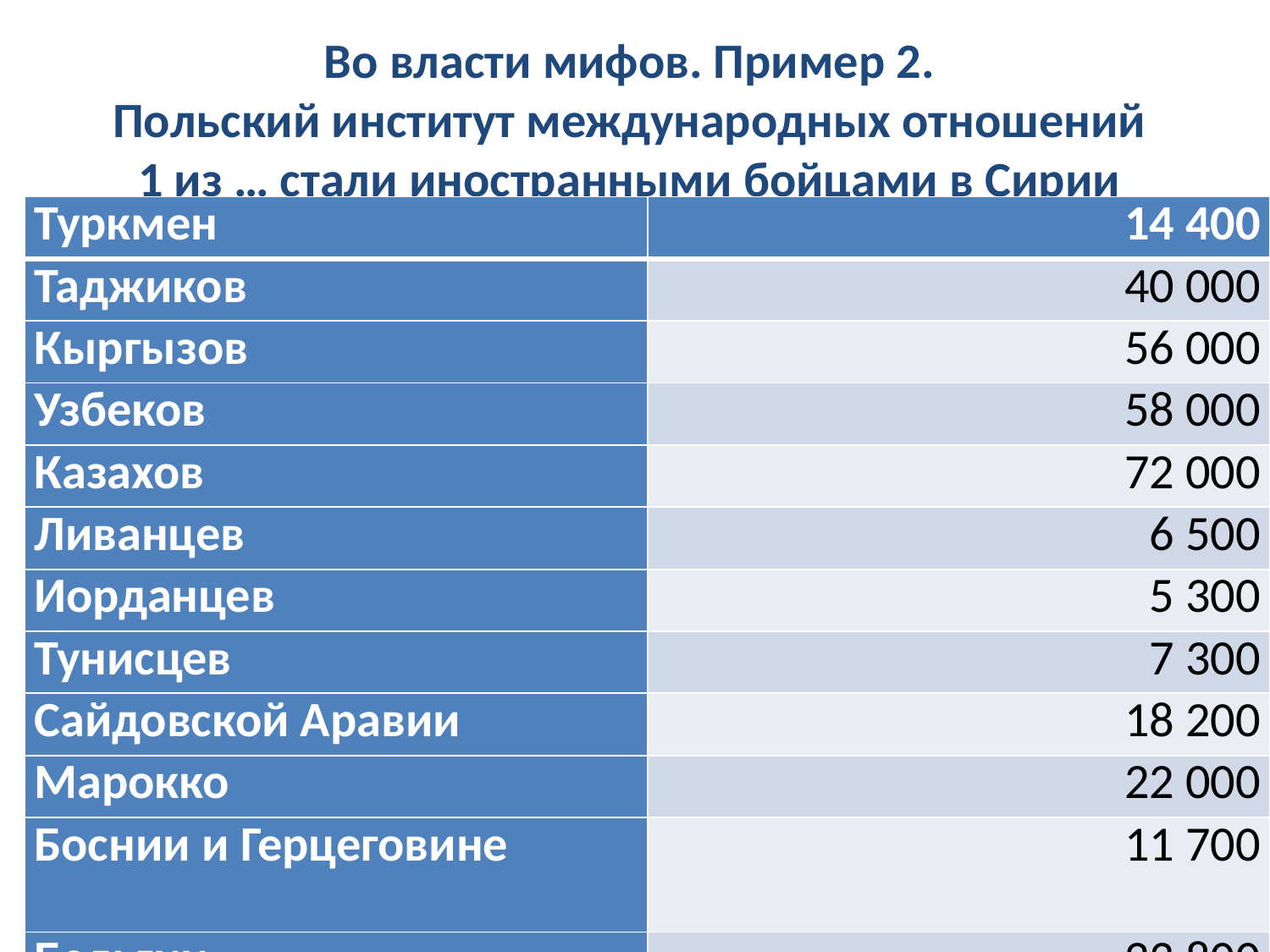

Во власти мифов. Пример 2.
Польский институт международных отношений
1 из … стали иностранными бойцами в Сирии
| Туркмен | 14 400 |
| --- | --- |
| Таджиков | 40 000 |
| Кыргызов | 56 000 |
| Узбеков | 58 000 |
| Казахов | 72 000 |
| Ливанцев | 6 500 |
| Иорданцев | 5 300 |
| Тунисцев | 7 300 |
| Сайдовской Аравии | 18 200 |
| Марокко | 22 000 |
| Боснии и Герцеговине | 11 700 |
| Бельгии | 23 800 |
| Франции | 55 200 |